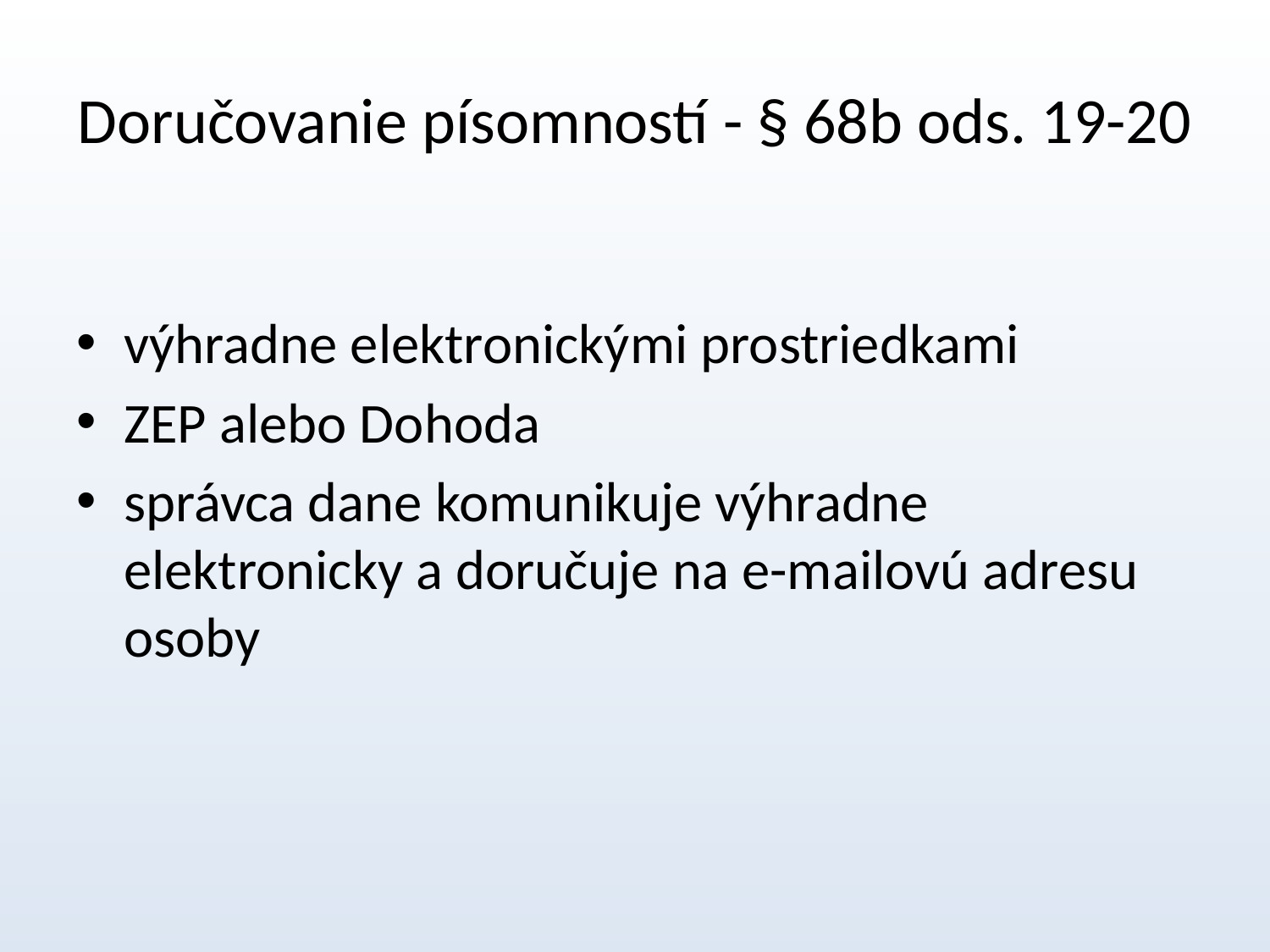

# Doručovanie písomností - § 68b ods. 19-20

výhradne elektronickými prostriedkami
ZEP alebo Dohoda
správca dane komunikuje výhradne elektronicky a doručuje na e-mailovú adresu osoby